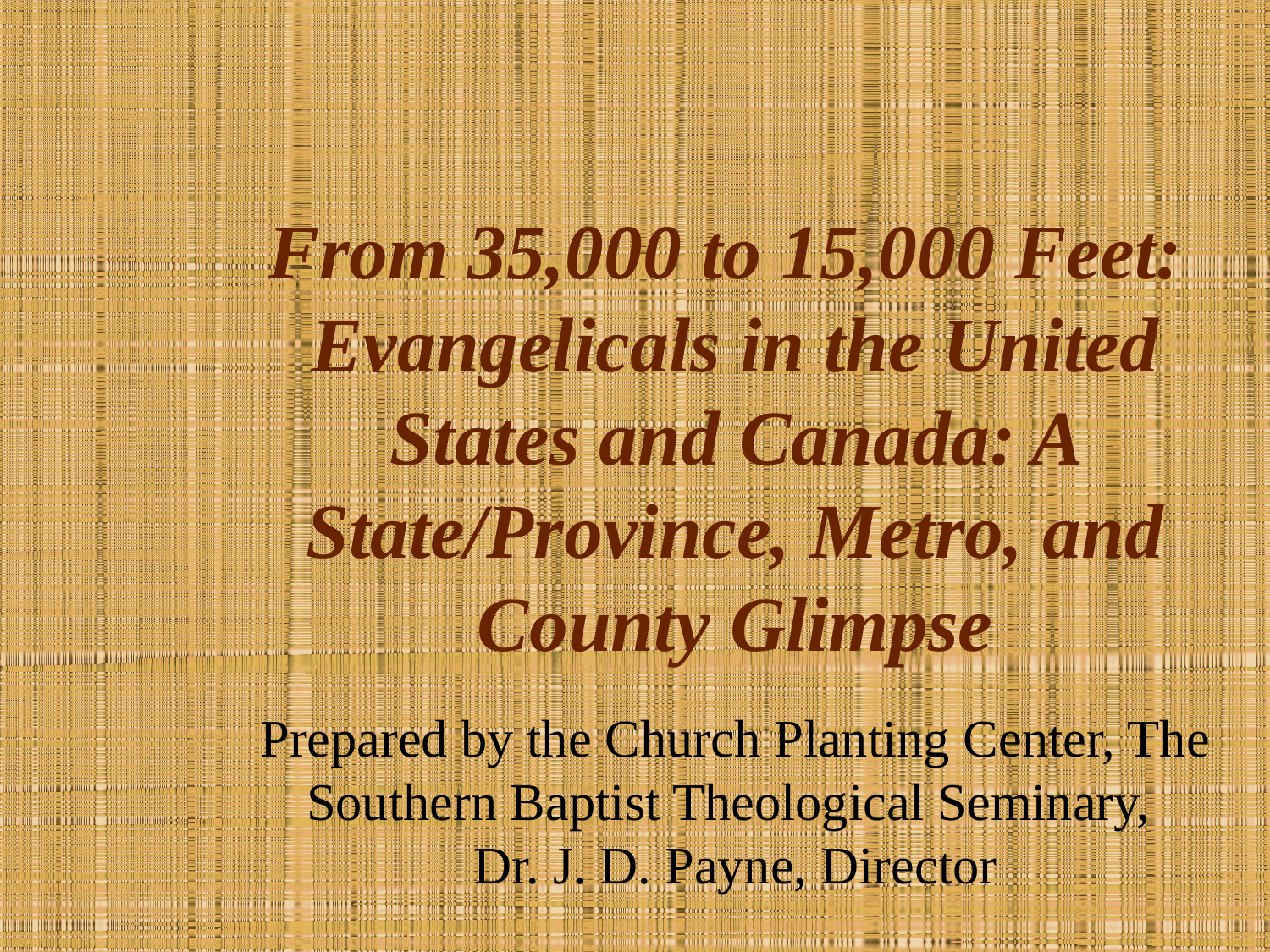

# From 35,000 to 15,000 Feet:  Evangelicals in the United States and Canada: A State/Province, Metro, and County Glimpse
Prepared by the Church Planting Center, The Southern Baptist Theological Seminary,
Dr. J. D. Payne, Director